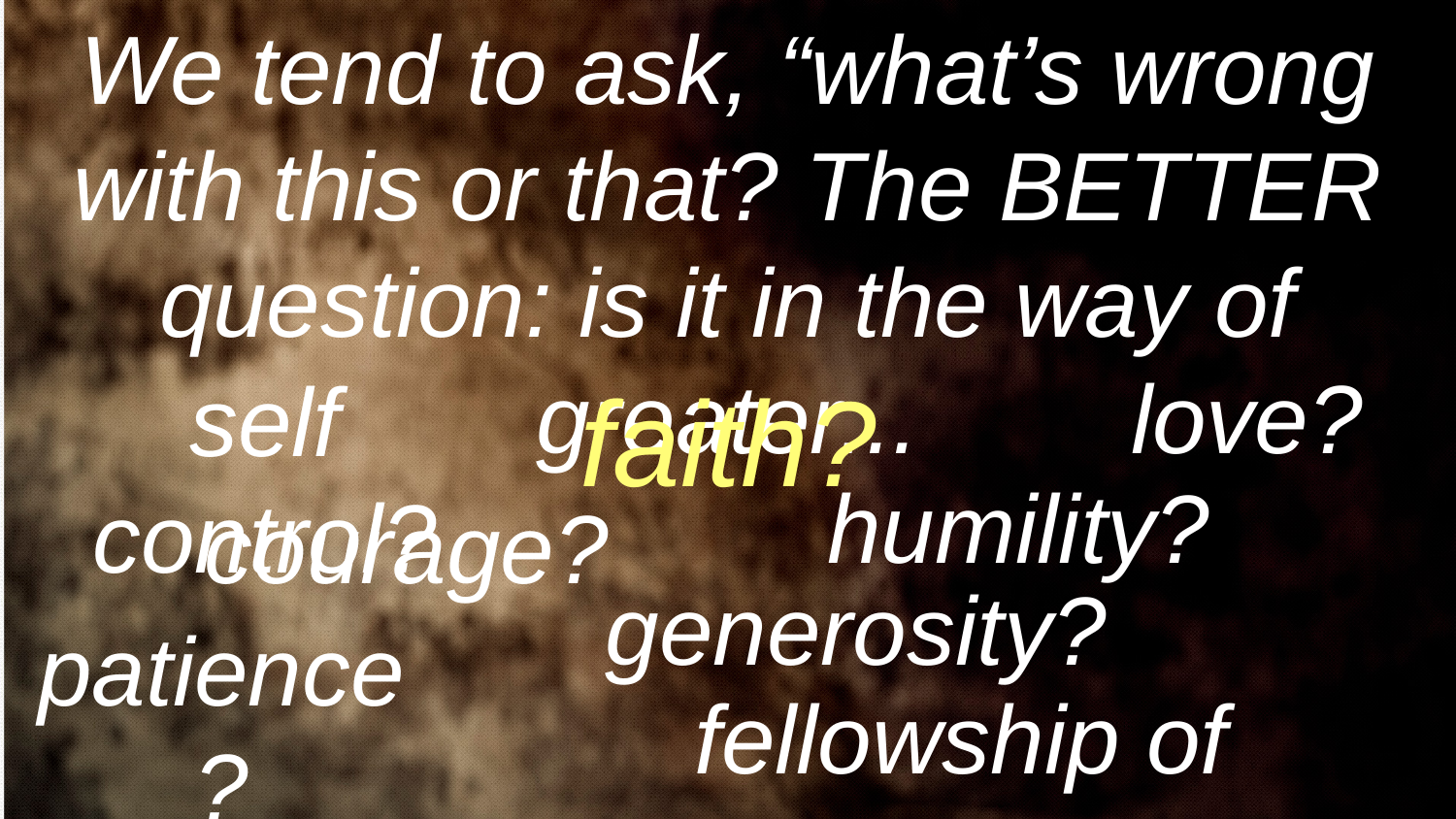

We tend to ask, “what’s wrong with this or that? The BETTER question: is it in the way of greater...
love?
self control?
faith?
humility?
courage?
generosity?
patience?
fellowship of believers?